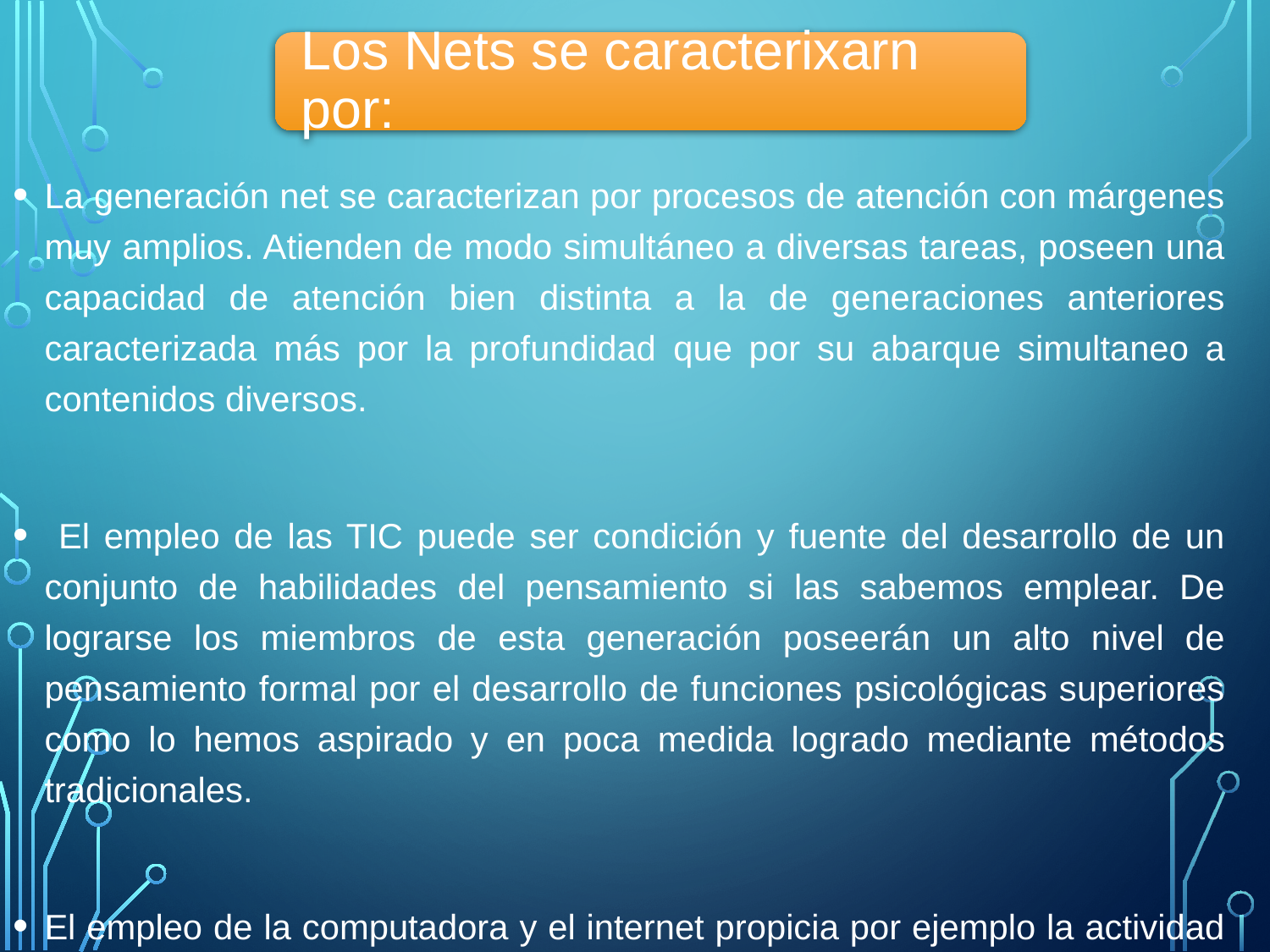

Los Nets se caracterixarn por:
La generación net se caracterizan por procesos de atención con márgenes muy amplios. Atienden de modo simultáneo a diversas tareas, poseen una capacidad de atención bien distinta a la de generaciones anteriores caracterizada más por la profundidad que por su abarque simultaneo a contenidos diversos.

 El empleo de las TIC puede ser condición y fuente del desarrollo de un conjunto de habilidades del pensamiento si las sabemos emplear. De lograrse los miembros de esta generación poseerán un alto nivel de pensamiento formal por el desarrollo de funciones psicológicas superiores como lo hemos aspirado y en poca medida logrado mediante métodos tradicionales.

El empleo de la computadora y el internet propicia por ejemplo la actividad independiente, la observación, la exploración y la búsqueda, la comparación, la selección, el ordenamiento y la clasificación.